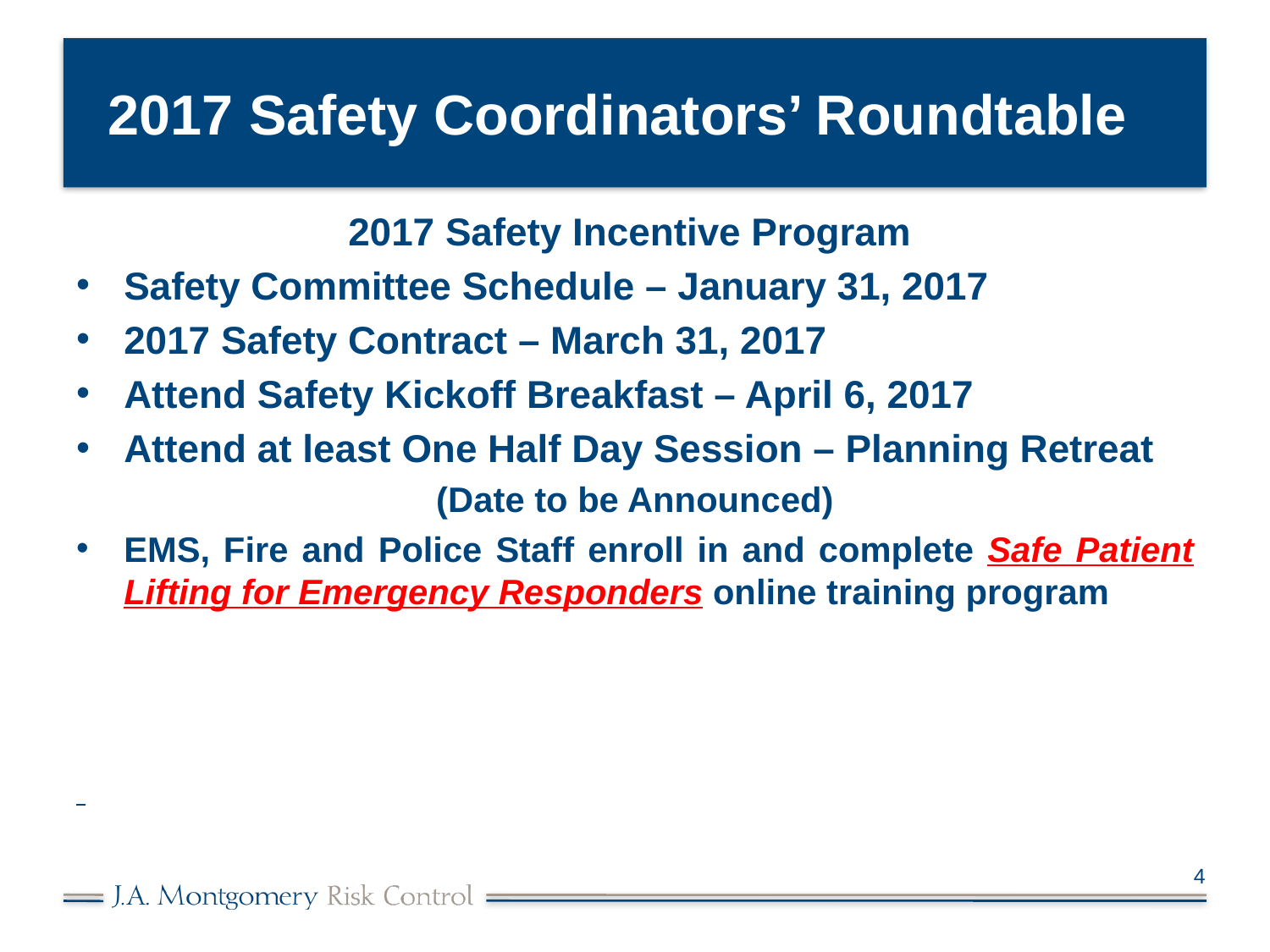

# 2017 Safety Coordinators’ Roundtable
2017 Safety Incentive Program
Safety Committee Schedule – January 31, 2017
2017 Safety Contract – March 31, 2017
Attend Safety Kickoff Breakfast – April 6, 2017
Attend at least One Half Day Session – Planning Retreat
(Date to be Announced)
EMS, Fire and Police Staff enroll in and complete Safe Patient Lifting for Emergency Responders online training program

4